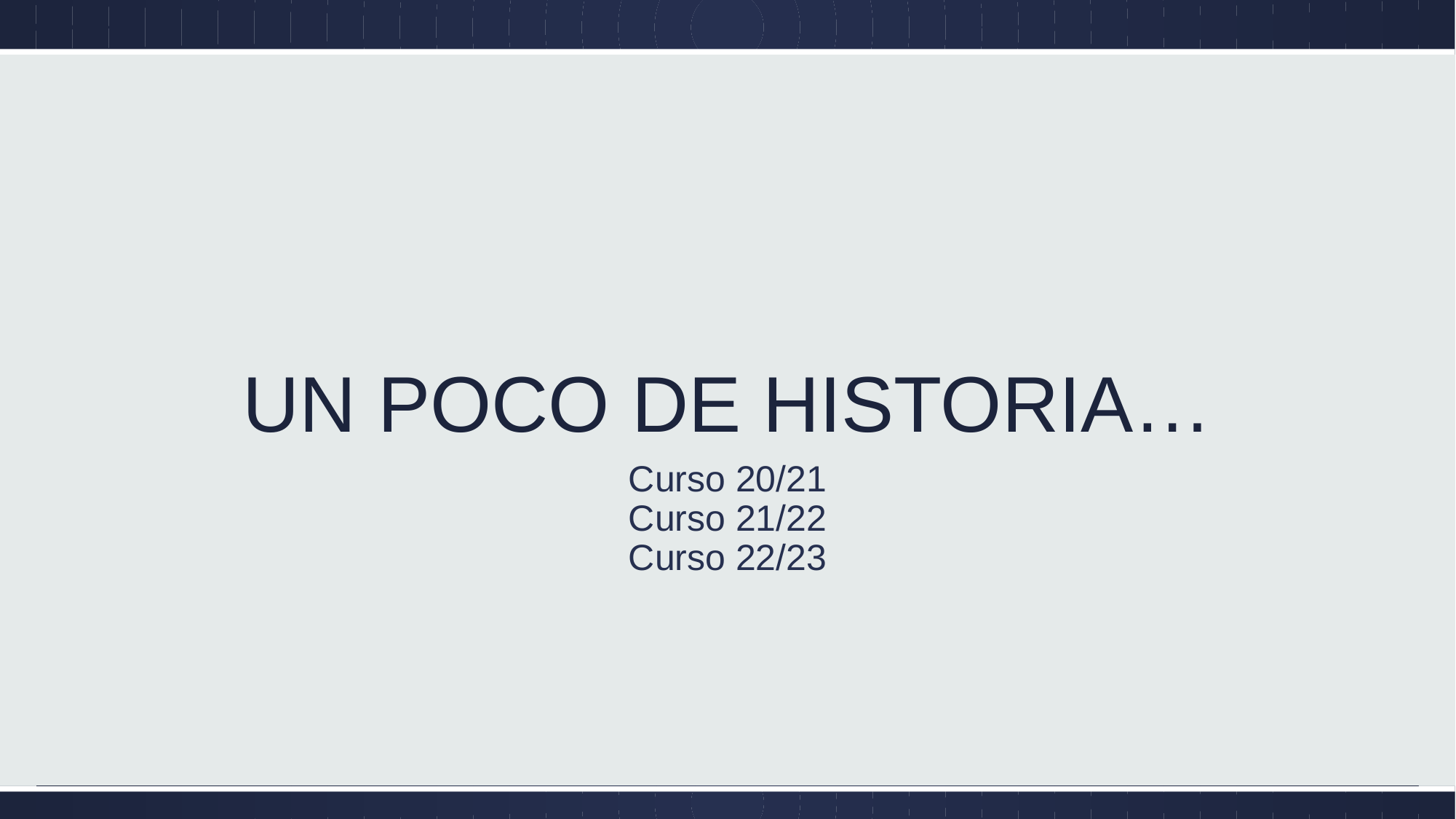

# UN POCO DE HISTORIA…
Curso 20/21
Curso 21/22
Curso 22/23